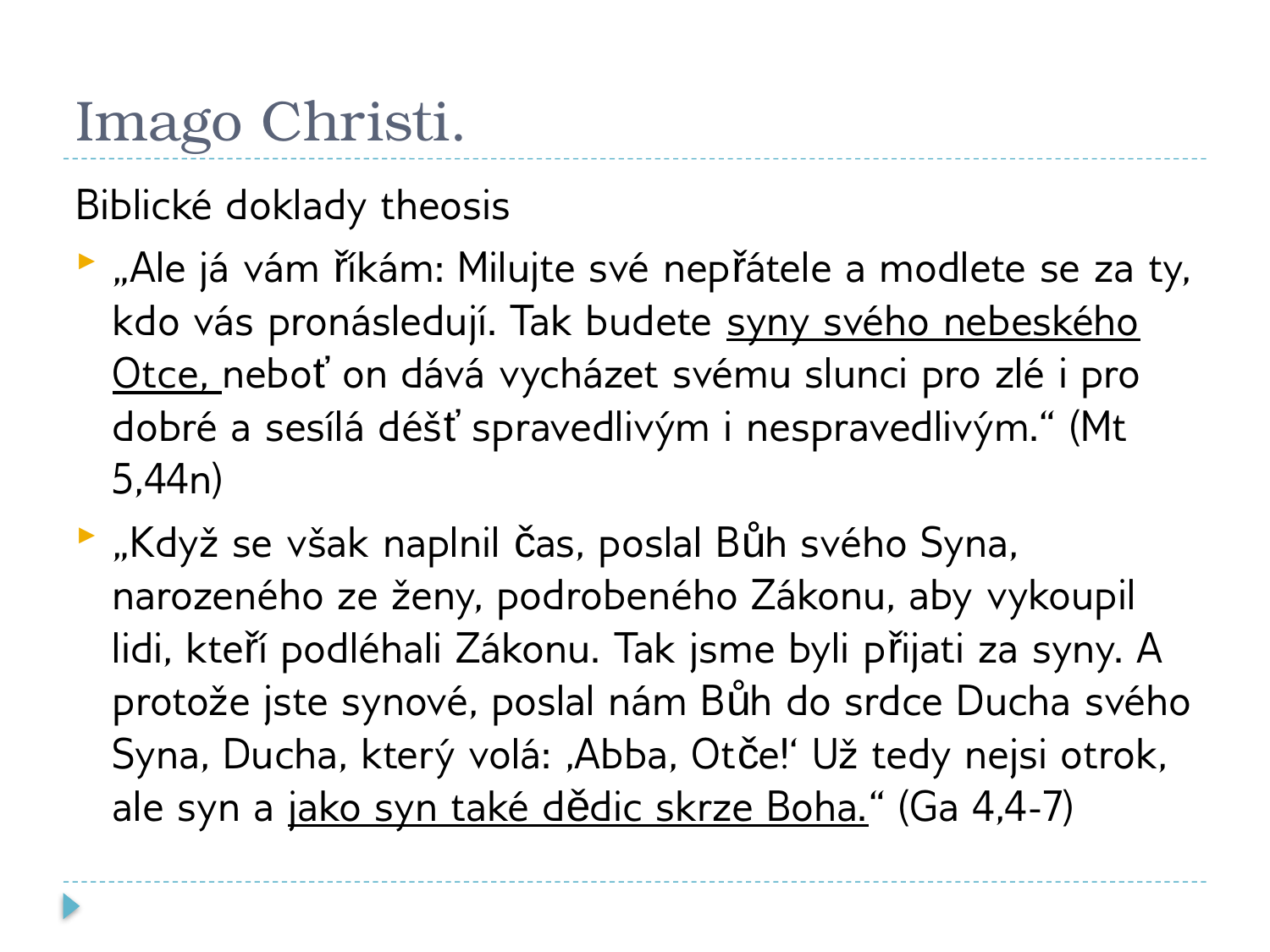

# Imago Christi.
Biblické doklady theosis
„Ale já vám říkám: Milujte své nepřátele a modlete se za ty, kdo vás pronásledují. Tak budete syny svého nebeského Otce, neboť on dává vycházet svému slunci pro zlé i pro dobré a sesílá déšť spravedlivým i nespravedlivým.“ (Mt 5,44n)
„Když se však naplnil čas, poslal Bůh svého Syna, narozeného ze ženy, podrobeného Zákonu, aby vykoupil lidi, kteří podléhali Zákonu. Tak jsme byli přijati za syny. A protože jste synové, poslal nám Bůh do srdce Ducha svého Syna, Ducha, který volá: ,Abba, Otče!‘ Už tedy nejsi otrok, ale syn a jako syn také dědic skrze Boha.“ (Ga 4,4-7)